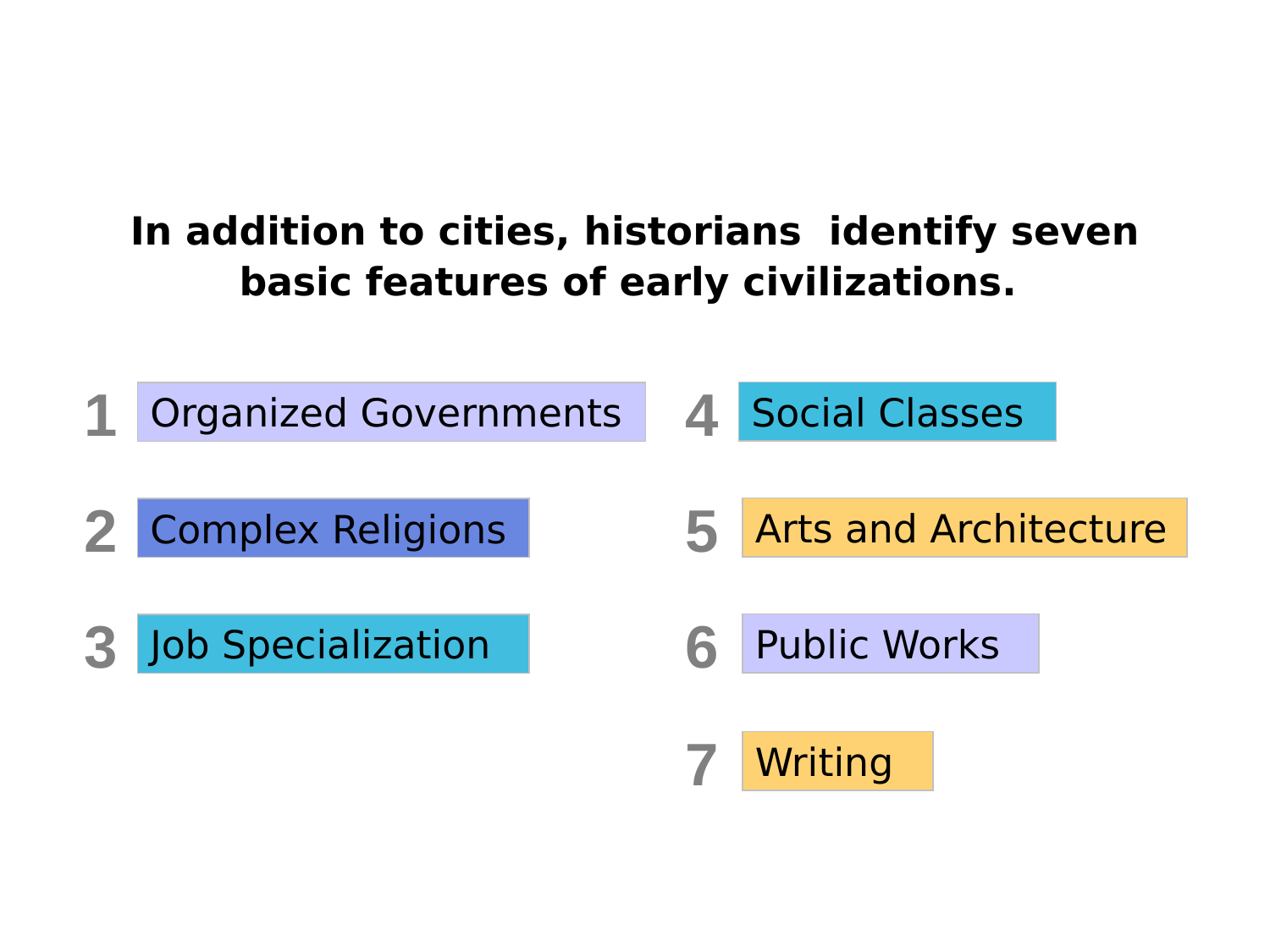

In addition to cities, historians  identify seven basic features of early civilizations.
1
Organized Governments
4
Social Classes
5
Arts and Architecture
2
Complex Religions
6
Public Works
3
Job Specialization
7
Writing